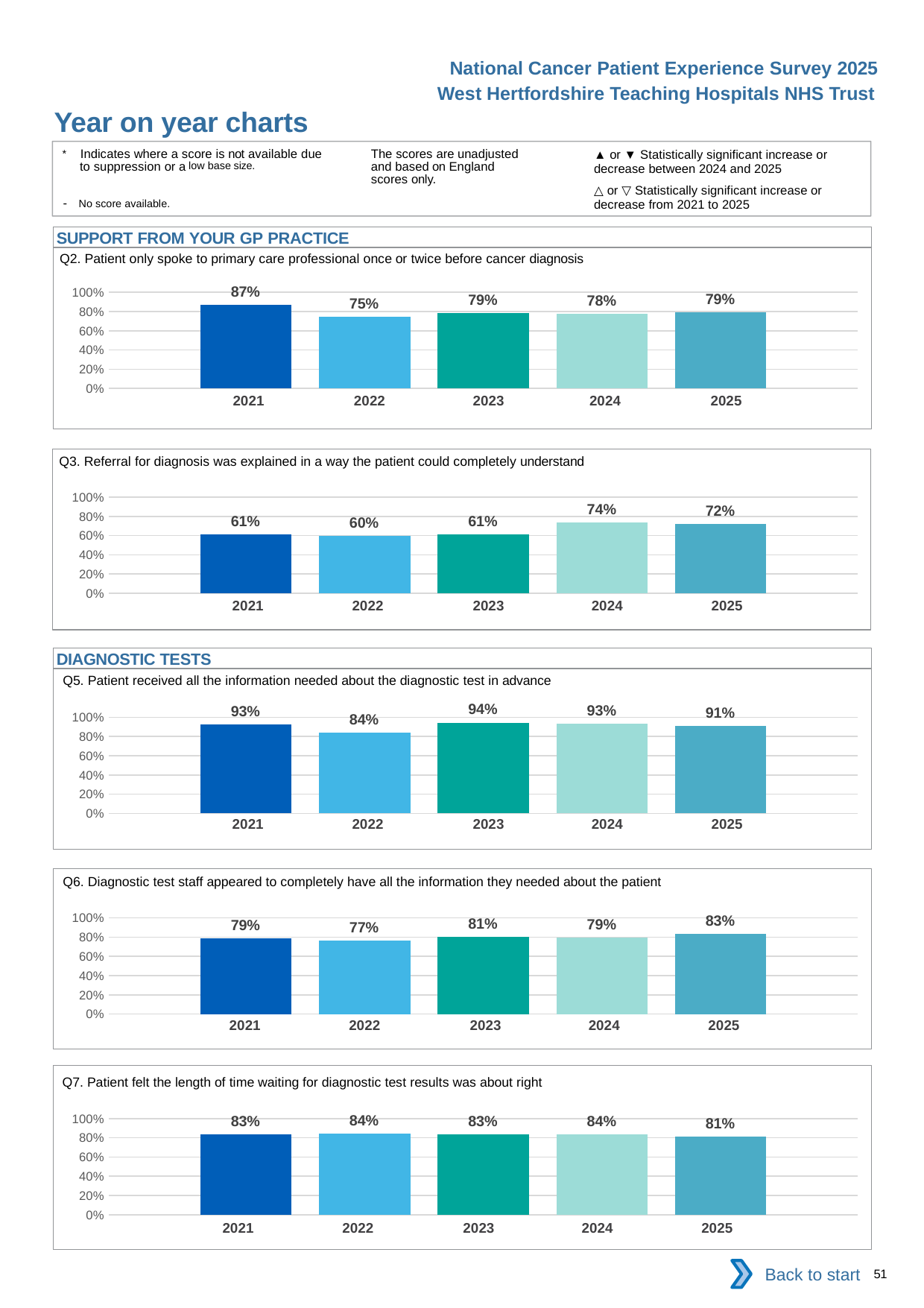

National Cancer Patient Experience Survey 2025
West Hertfordshire Teaching Hospitals NHS Trust
Year on year charts

▲ or ▼ Statistically significant increase or decrease between 2024 and 2025
△ or ▽ Statistically significant increase or decrease from 2021 to 2025
The scores are unadjusted and based on England scores only.
*  Indicates where a score is not available due to suppression or a low base size.
- No score available.
SUPPORT FROM YOUR GP PRACTICE
Q2. Patient only spoke to primary care professional once or twice before cancer diagnosis

### Chart

| Category | 2021 | 2022 | 2023 | 2024 | 2025 |
|---|---|---|---|---|---|
| Category 1 | 0.8695652 | 0.7468355 | 0.7857143 | 0.7757009 | 0.7916667 |
| 2021 | 2022 | 2023 | 2024 | 2025 |
| --- | --- | --- | --- | --- |
|  |  |  |  |  |
Q3. Referral for diagnosis was explained in a way the patient could completely understand

### Chart

| Category | 2021 | 2022 | 2023 | 2024 | 2025 |
|---|---|---|---|---|---|
| Category 1 | 0.610687 | 0.6 | 0.6132075 | 0.7357143 | 0.7232704 |
| 2021 | 2022 | 2023 | 2024 | 2025 |
| --- | --- | --- | --- | --- |
|  |  |  |  |  |
DIAGNOSTIC TESTS
Q5. Patient received all the information needed about the diagnostic test in advance

### Chart

| Category | 2021 | 2022 | 2023 | 2024 | 2025 |
|---|---|---|---|---|---|
| Category 1 | 0.9281046 | 0.8421053 | 0.9444444 | 0.9302326 | 0.9085714 |
| 2021 | 2022 | 2023 | 2024 | 2025 |
| --- | --- | --- | --- | --- |
|  |  |  |  |  |
Q6. Diagnostic test staff appeared to completely have all the information they needed about the patient

### Chart

| Category | 2021 | 2022 | 2023 | 2024 | 2025 |
|---|---|---|---|---|---|
| Category 1 | 0.7891566 | 0.7659575 | 0.8051948 | 0.7934783 | 0.831579 |
| 2021 | 2022 | 2023 | 2024 | 2025 |
| --- | --- | --- | --- | --- |
|  |  |  |  |  |
Q7. Patient felt the length of time waiting for diagnostic test results was about right

### Chart

| Category | 2021 | 2022 | 2023 | 2024 | 2025 |
|---|---|---|---|---|---|
| Category 1 | 0.8323354 | 0.8417266 | 0.8343949 | 0.8387097 | 0.8115183 |
| 2021 | 2022 | 2023 | 2024 | 2025 |
| --- | --- | --- | --- | --- |
|  |  |  |  |  |
Back to start

51